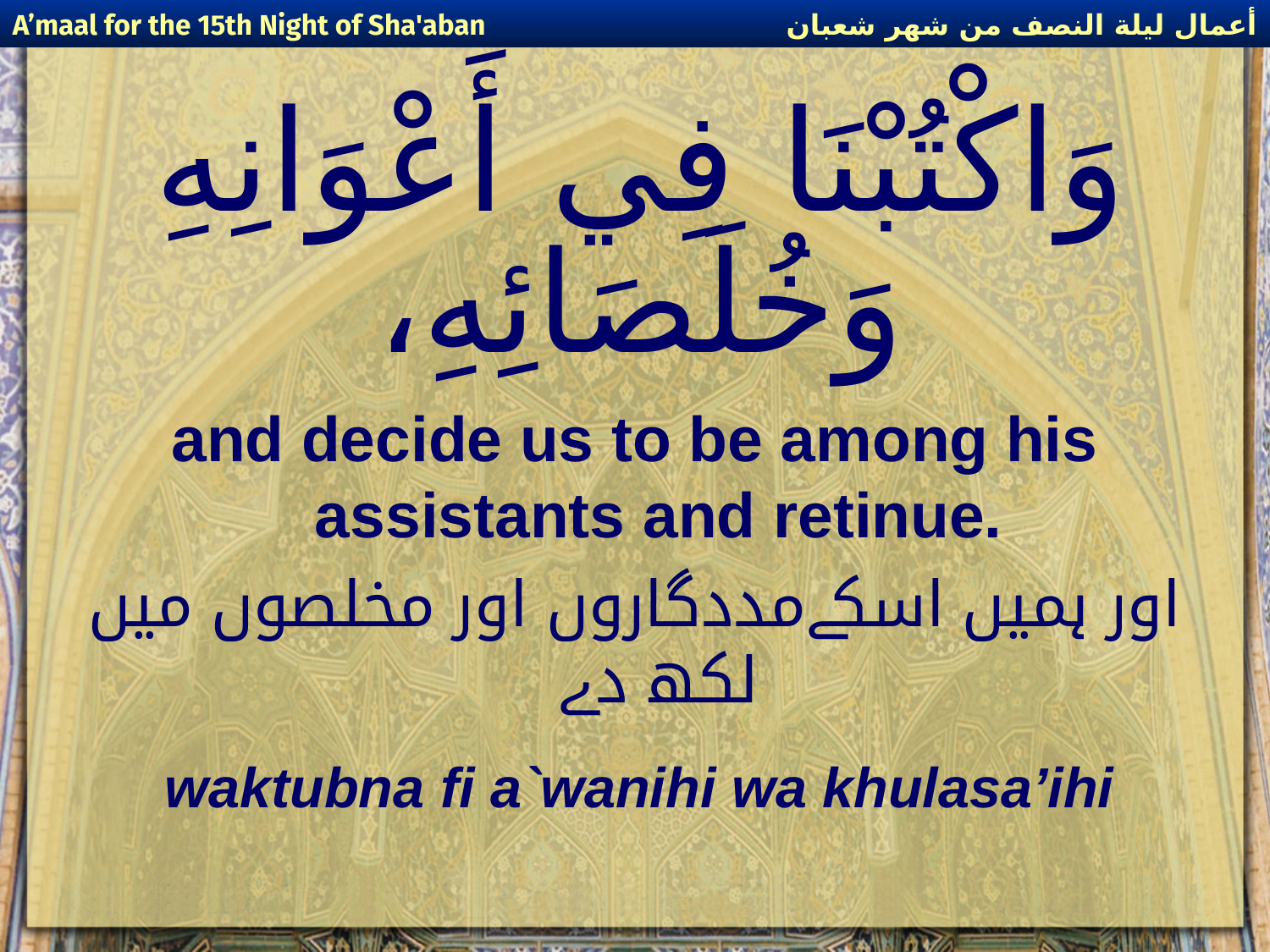

أعمال ليلة النصف من شهر شعبان
A’maal for the 15th Night of Sha'aban
# وَاكْتُبْنَا فِي أَعْوَانِهِ وَخُلَصَائِهِ،
and decide us to be among his assistants and retinue.
اور ہمیں اسکےمددگاروں اور مخلصوں میں لکھ دے
waktubna fi a`wanihi wa khulasa’ihi